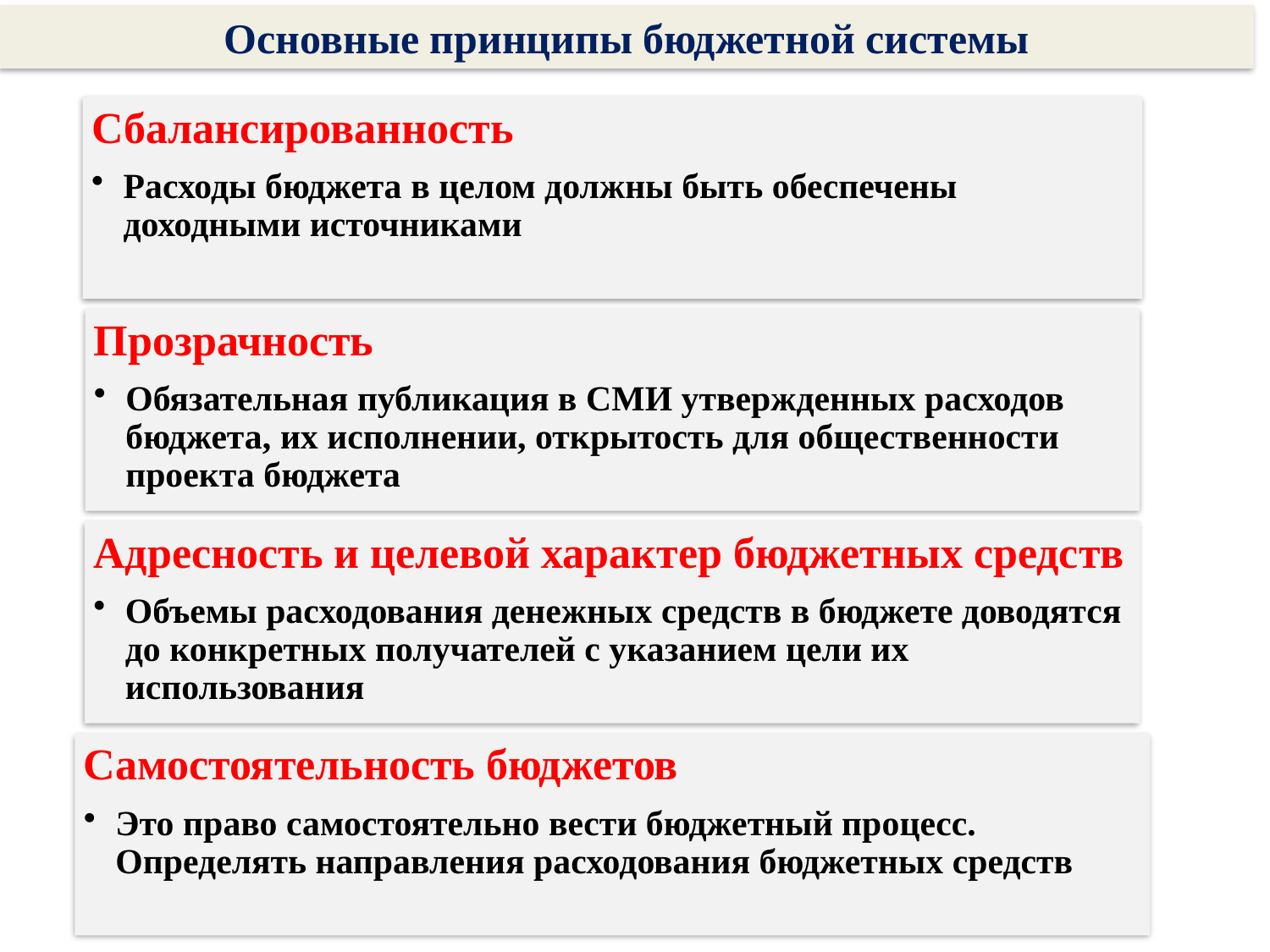

Основные принципы бюджетной системы
Сбалансированность
Расходы бюджета в целом должны быть обеспечены доходными источниками
Прозрачность
Обязательная публикация в СМИ утвержденных расходов бюджета, их исполнении, открытость для общественности проекта бюджета
Адресность и целевой характер бюджетных средств
Объемы расходования денежных средств в бюджете доводятся до конкретных получателей с указанием цели их использования
Самостоятельность бюджетов
Это право самостоятельно вести бюджетный процесс. Определять направления расходования бюджетных средств